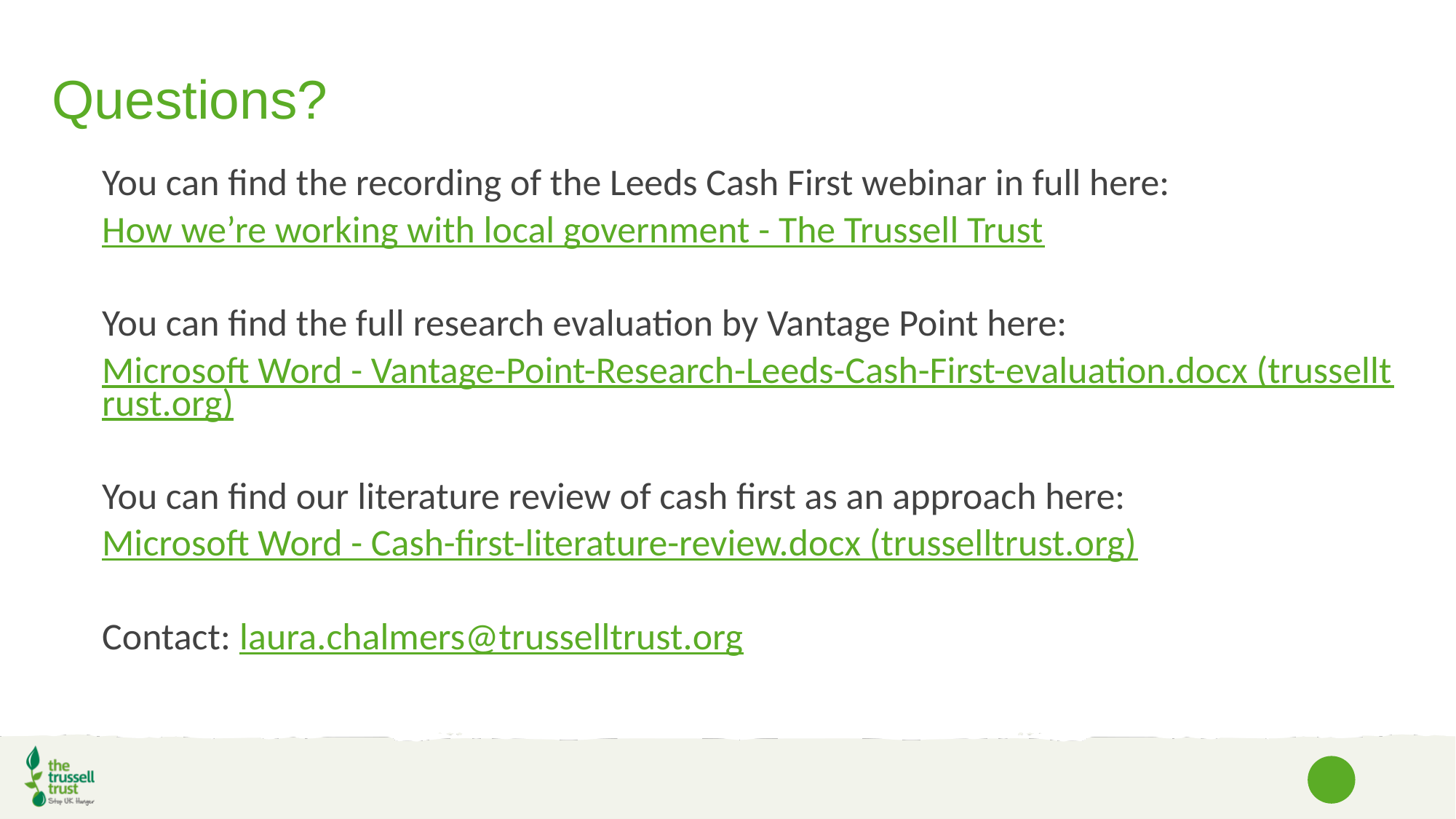

# Questions?

You can find the recording of the Leeds Cash First webinar in full here:
How we’re working with local government - The Trussell Trust

You can find the full research evaluation by Vantage Point here:
Microsoft Word - Vantage-Point-Research-Leeds-Cash-First-evaluation.docx (trusselltrust.org)

You can find our literature review of cash first as an approach here:
Microsoft Word - Cash-first-literature-review.docx (trusselltrust.org)

Contact: laura.chalmers@trusselltrust.org